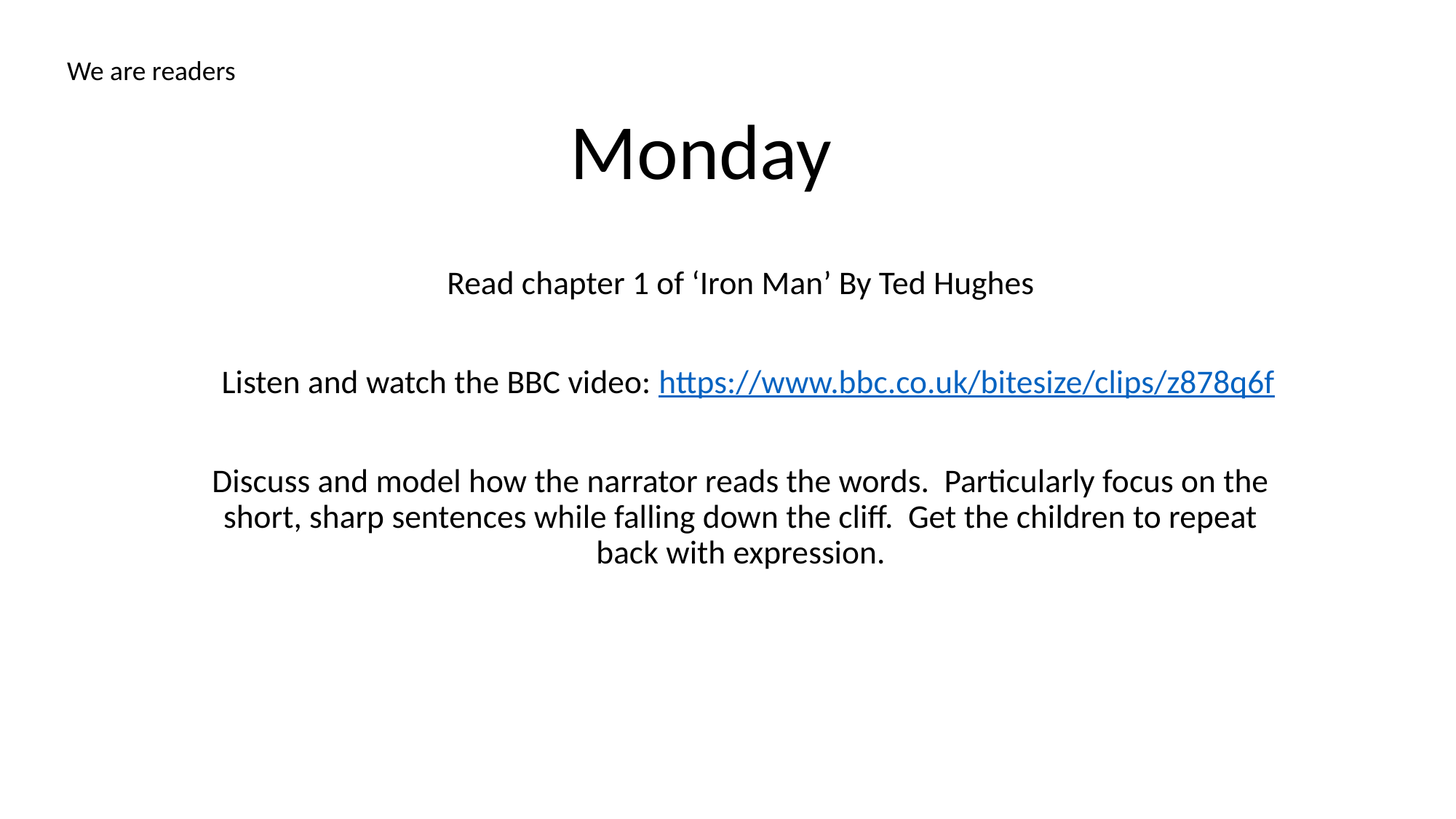

We are readers
# Monday
Read chapter 1 of ‘Iron Man’ By Ted Hughes

  Listen and watch the BBC video: https://www.bbc.co.uk/bitesize/clips/z878q6f

Discuss and model how the narrator reads the words.  Particularly focus on the short, sharp sentences while falling down the cliff.  Get the children to repeat back with expression.